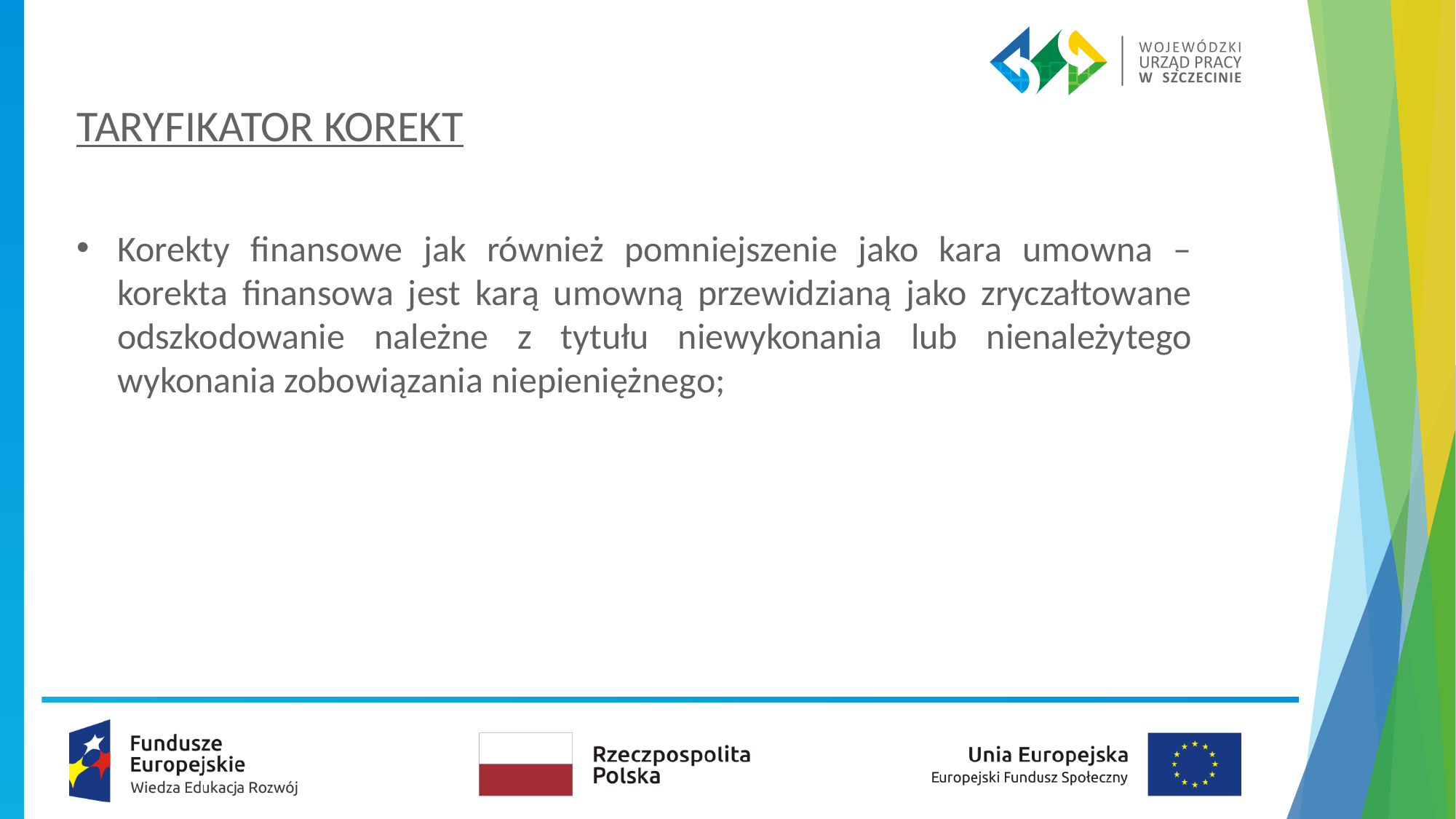

# TARYFIKATOR KOREKT
Korekty finansowe jak również pomniejszenie jako kara umowna – korekta finansowa jest karą umowną przewidzianą jako zryczałtowane odszkodowanie należne z tytułu niewykonania lub nienależytego wykonania zobowiązania niepieniężnego;